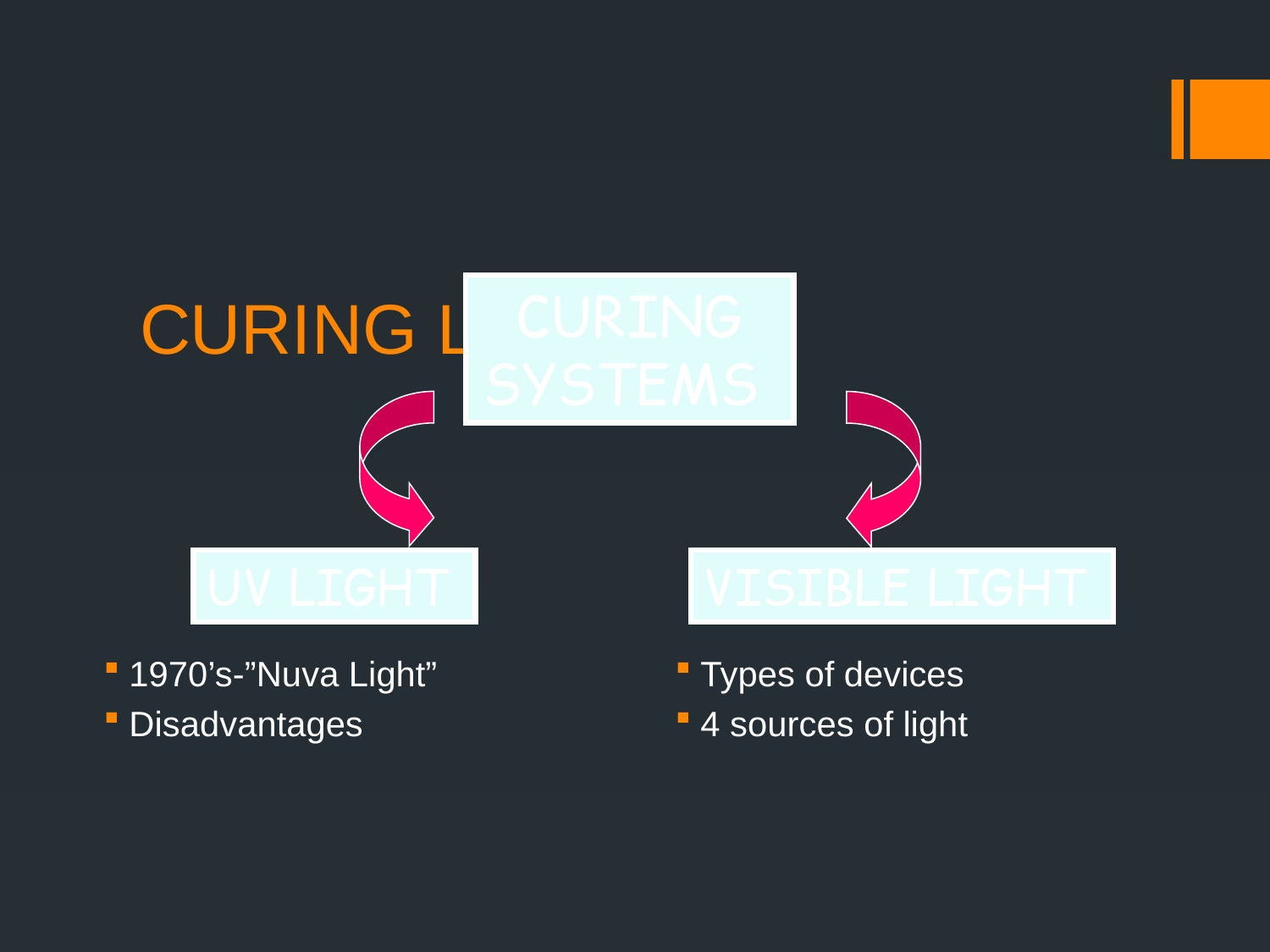

# CURING LAMPS…
CURING SYSTEMS

UV LIGHT
VISIBLE LIGHT
1970’s-”Nuva Light”
Disadvantages

Types of devices
4 sources of light